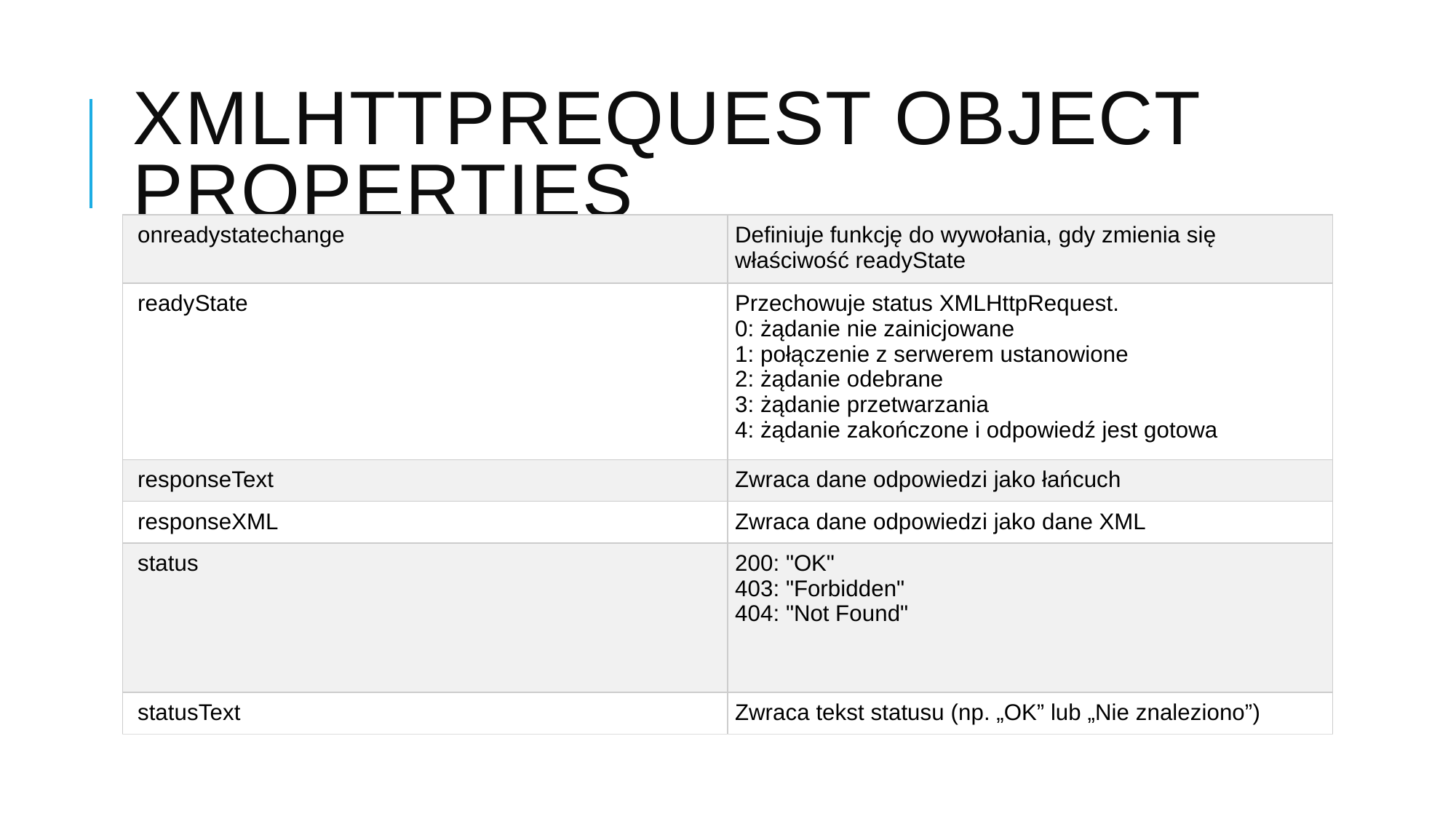

# XMLHttpRequest Object Properties
| onreadystatechange | Definiuje funkcję do wywołania, gdy zmienia się właściwość readyState |
| --- | --- |
| readyState | Przechowuje status XMLHttpRequest. 0: żądanie nie zainicjowane 1: połączenie z serwerem ustanowione 2: żądanie odebrane 3: żądanie przetwarzania 4: żądanie zakończone i odpowiedź jest gotowa |
| responseText | Zwraca dane odpowiedzi jako łańcuch |
| responseXML | Zwraca dane odpowiedzi jako dane XML |
| status | 200: "OK" 403: "Forbidden" 404: "Not Found" |
| statusText | Zwraca tekst statusu (np. „OK” lub „Nie znaleziono”) |